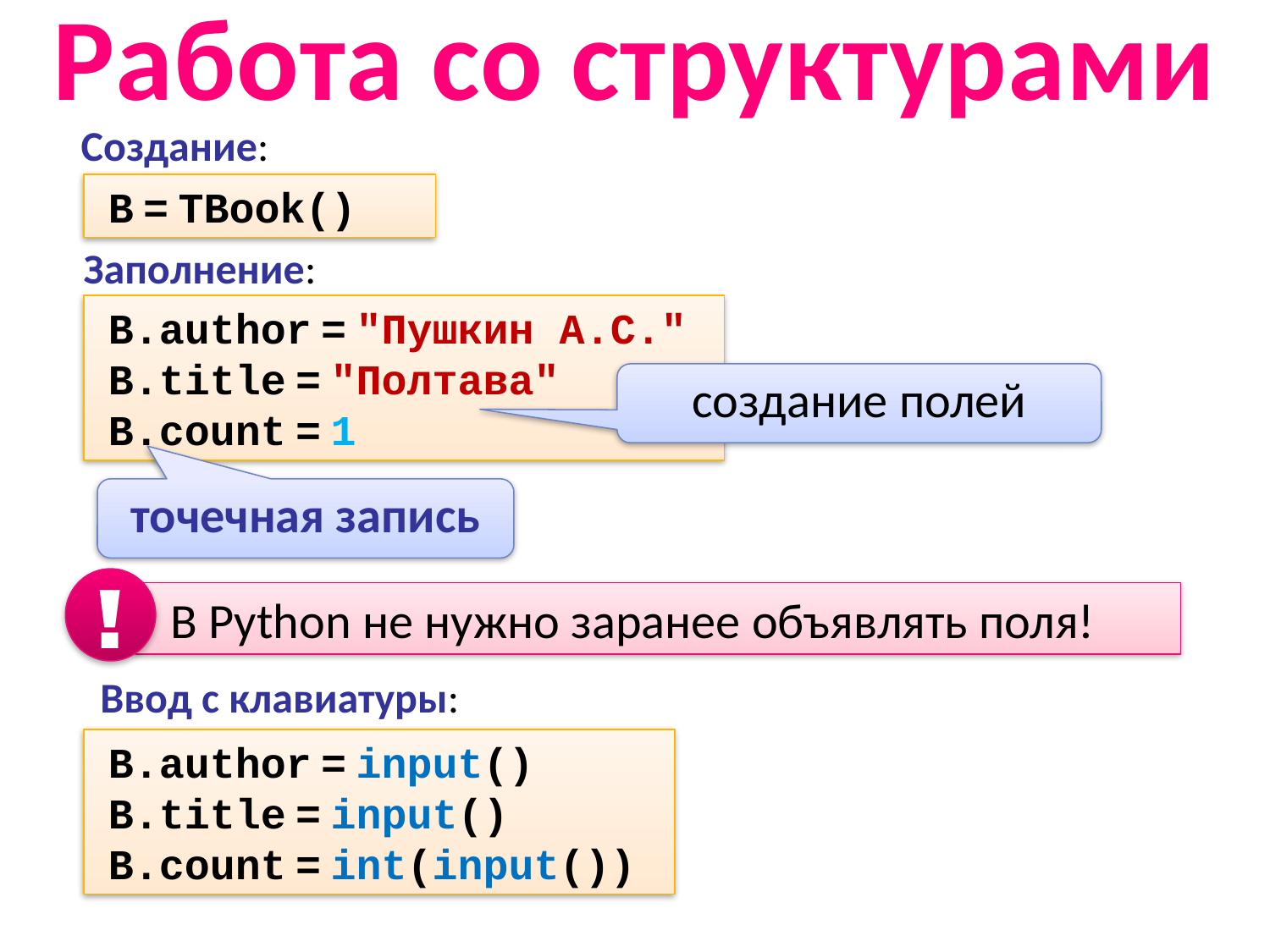

Работа со структурами
Создание:
B = TBook()
Заполнение:
B.author = "Пушкин А.С."
B.title = "Полтава"
B.count = 1
создание полей
точечная запись
!
  В Python не нужно заранее объявлять поля!
Ввод с клавиатуры:
B.author = input()
B.title = input()
B.count = int(input())